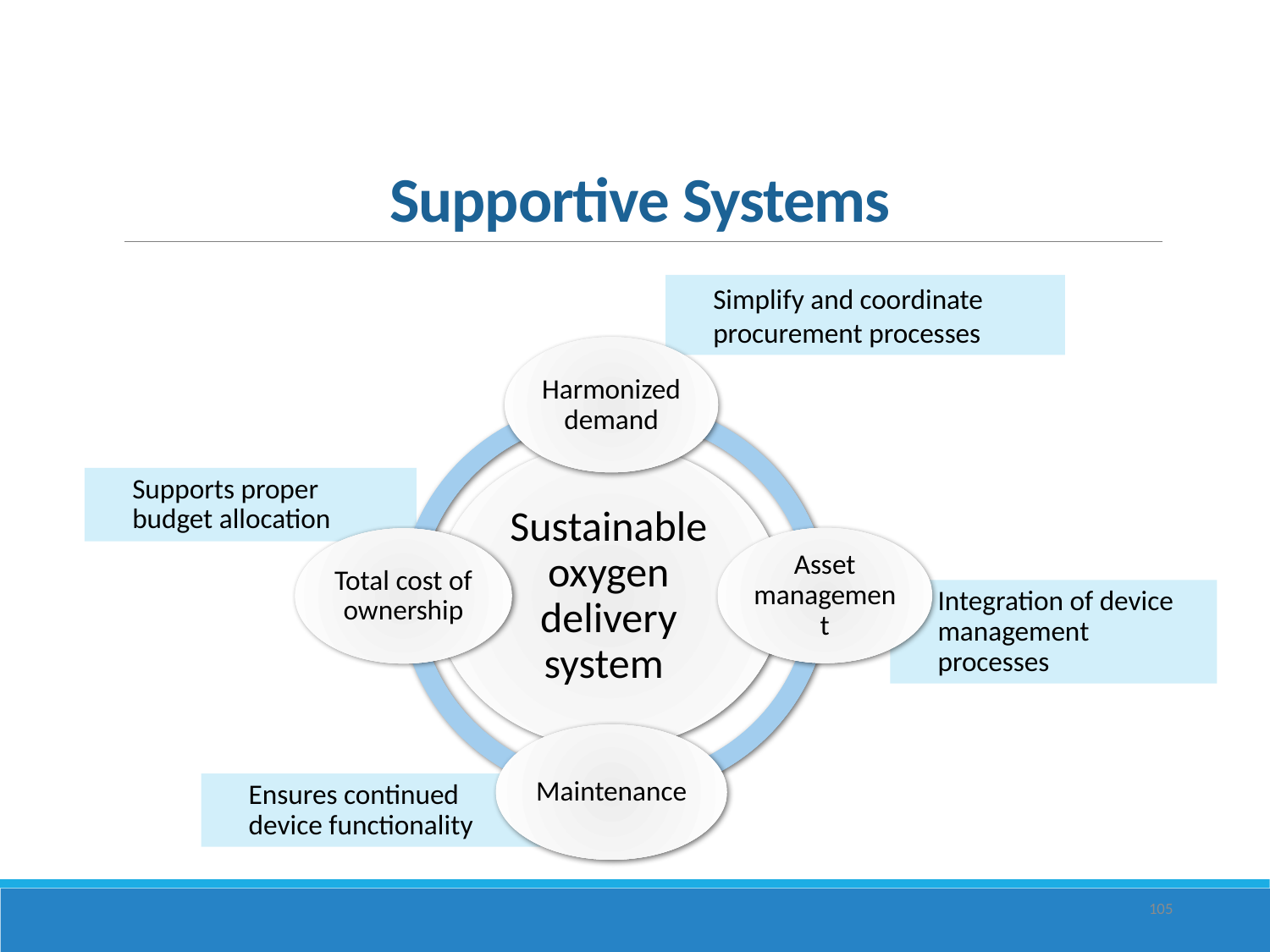

# Supportive Systems
Simplify and coordinate procurement processes
Sustainable oxygen delivery system
Harmonized demand
Asset management
Maintenance
Total cost of ownership
Supports proper budget allocation
Integration of device management processes
Ensures continued device functionality